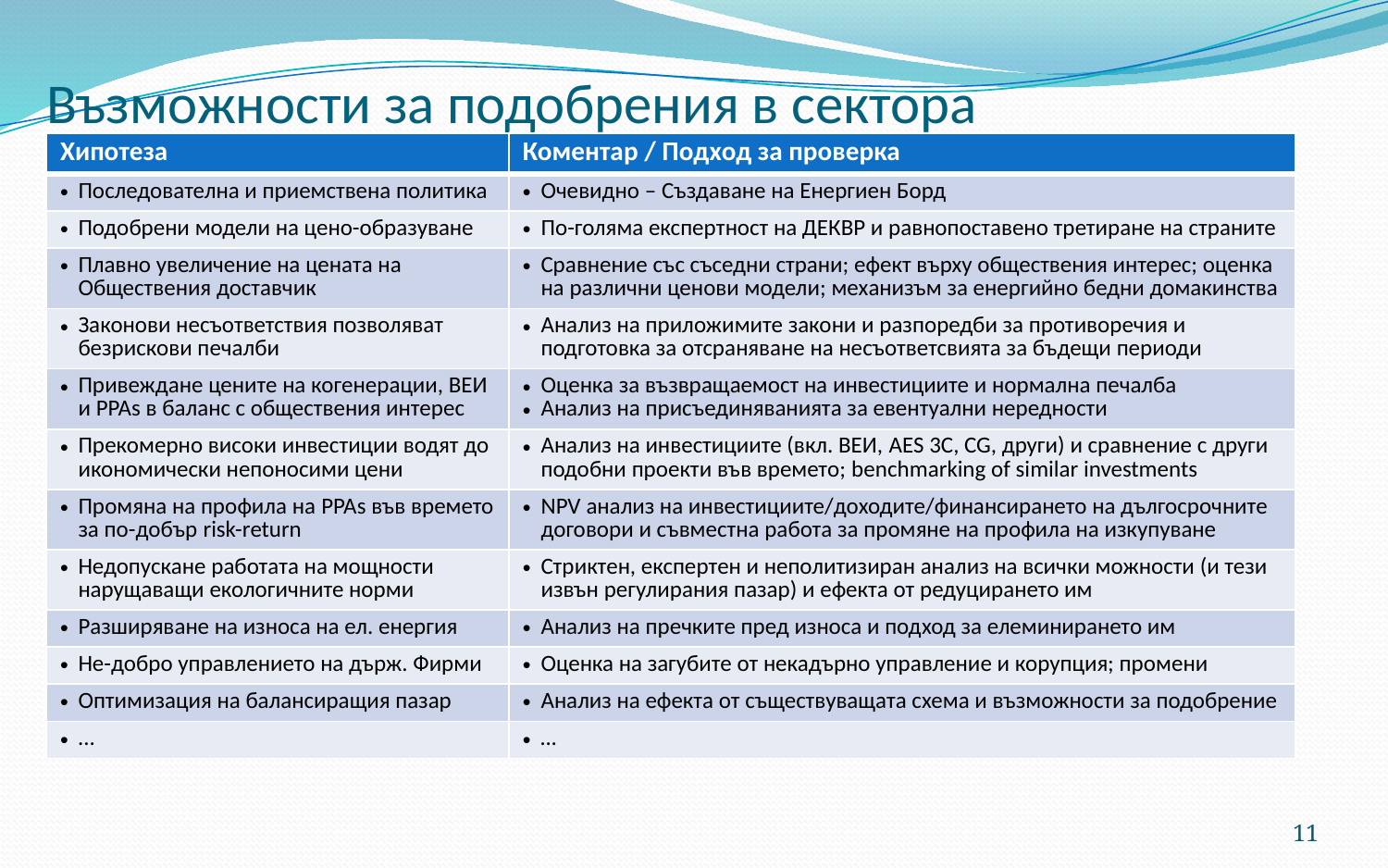

# Възможности за подобрения в сектора
| Хипотеза | Коментар / Подход за проверка |
| --- | --- |
| Последователна и приемствена политика | Очевидно – Създаване на Енергиен Борд |
| Подобрени модели на цено-образуване | По-голяма експертност на ДЕКВР и равнопоставено третиране на страните |
| Плавно увеличение на цената на Обществения доставчик | Сравнение със съседни страни; ефект върху обществения интерес; оценка на различни ценови модели; механизъм за енергийно бедни домакинства |
| Законови несъответствия позволяват безрискови печалби | Анализ на приложимите закони и разпоредби за противоречия и подготовка за отсраняване на несъответсвията за бъдещи периоди |
| Привеждане цените на когенерации, ВЕИ и PPAs в баланс с обществения интерес | Оценка за възвращаемост на инвестициите и нормална печалба Анализ на присъединяванията за евентуални нередности |
| Прекомерно високи инвестиции водят до икономически непоносими цени | Анализ на инвестициите (вкл. ВЕИ, AES 3C, CG, други) и сравнение с други подобни проекти във времето; benchmarking of similar investments |
| Промяна на профила на PPAs във времето за по-добър risk-return | NPV анализ на инвестициите/доходите/финансирането на дългосрочните договори и съвместна работа за промяне на профила на изкупуване |
| Недопускане работата на мощности нарущаващи екологичните норми | Стриктен, експертен и неполитизиран анализ на всички можности (и тези извън регулирания пазар) и ефекта от редуцирането им |
| Разширяване на износа на ел. енергия | Анализ на пречките пред износа и подход за елеминирането им |
| Не-добро управлението на държ. Фирми | Оценка на загубите от некадърно управление и корупция; промени |
| Оптимизация на балансиращия пазар | Анализ на ефекта от съществуващата схема и възможности за подобрение |
| ... | … |
11